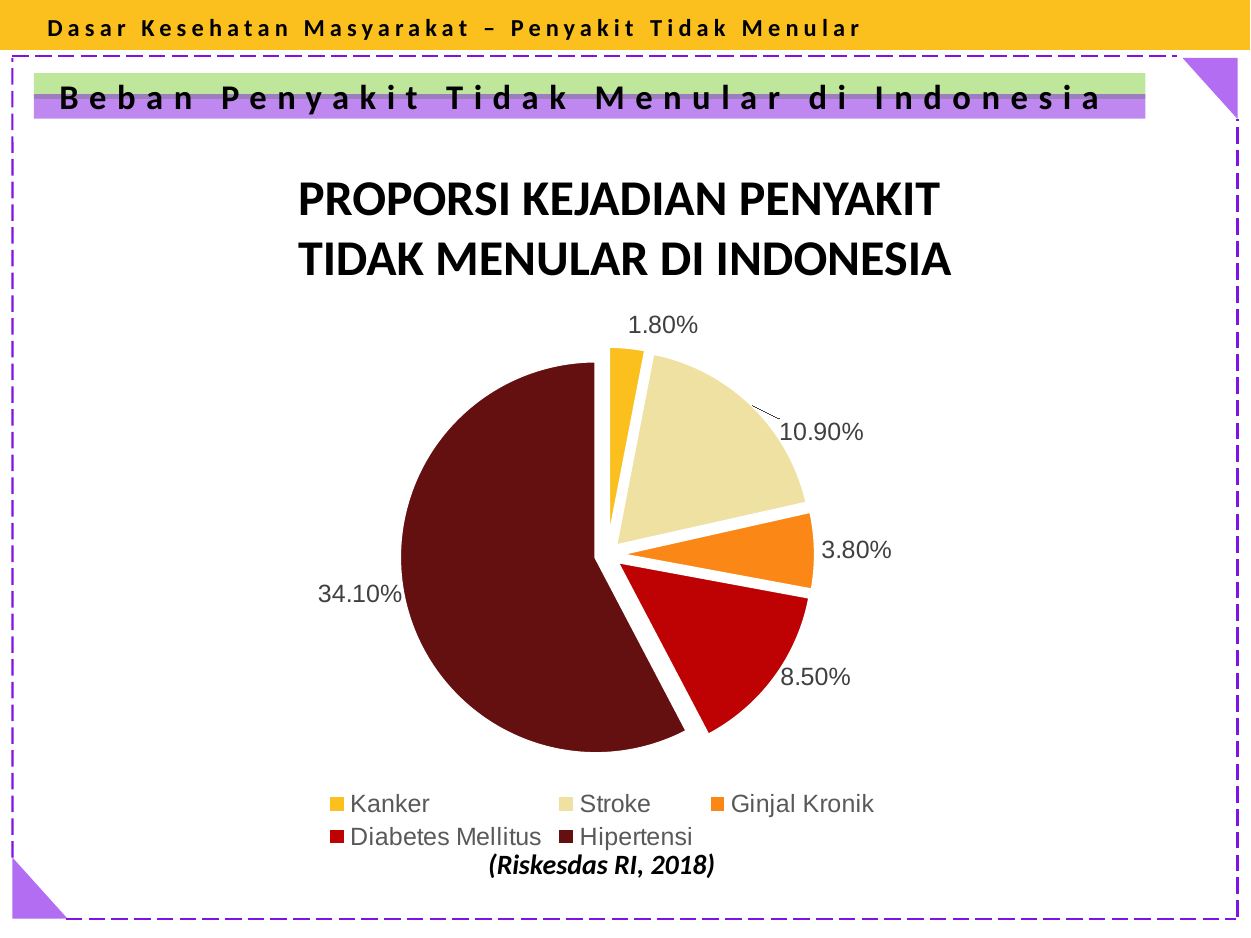

Dasar Kesehatan Masyarakat – Penyakit Tidak Menular

Beban Penyakit Tidak Menular di Indonesia

PROPORSI KEJADIAN PENYAKIT
TIDAK MENULAR DI INDONESIA

### Chart

| Category | Penyakit Tidak menular |
|---|---|
| Kanker | 0.018 |
| Stroke | 0.109 |
| Ginjal Kronik | 0.038 |
| Diabetes Mellitus | 0.085 |
| Hipertensi | 0.341 |
(Riskesdas RI, 2018)